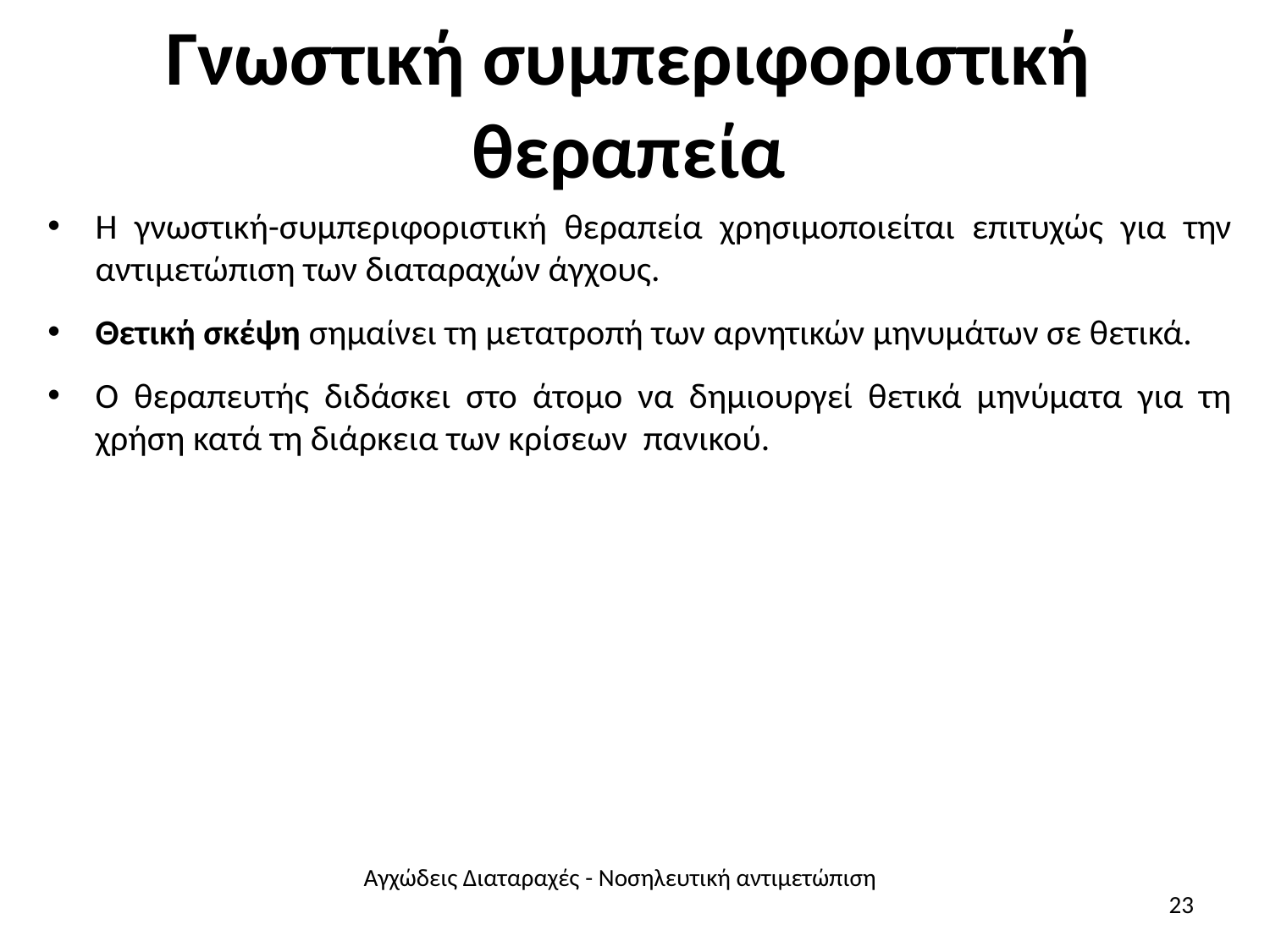

# Γνωστική συμπεριφοριστική  θεραπεία
H γνωστική-συμπεριφοριστική θεραπεία χρησιμοποιείται επιτυχώς για την αντιμετώπιση των διαταραχών άγχους.
Θετική σκέψη σημαίνει τη μετατροπή των αρνητικών μηνυμάτων σε θετικά.
Ο θεραπευτής διδάσκει στο άτομο να δημιουργεί θετικά μηνύματα για τη χρήση κατά τη διάρκεια των κρίσεων  πανικού.
Αγχώδεις Διαταραχές - Νοσηλευτική αντιμετώπιση
23